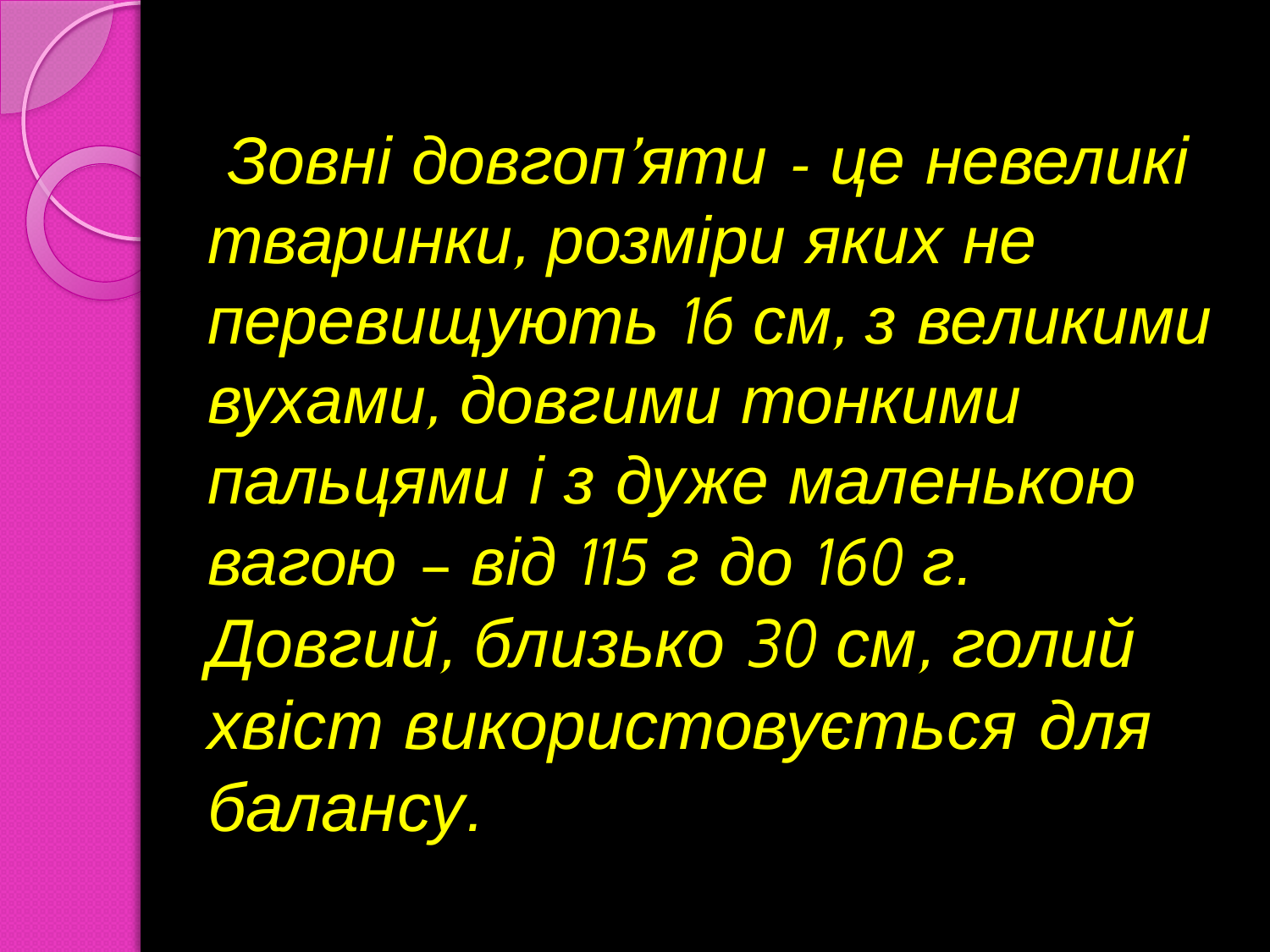

# Зовні довгоп’яти - це невеликі тваринки, розміри яких не перевищують 16 см, з великими вухами, довгими тонкими пальцями і з дуже маленькою вагою – від 115 г до 160 г. Довгий, близько 30 см, голий хвіст використовується для балансу.